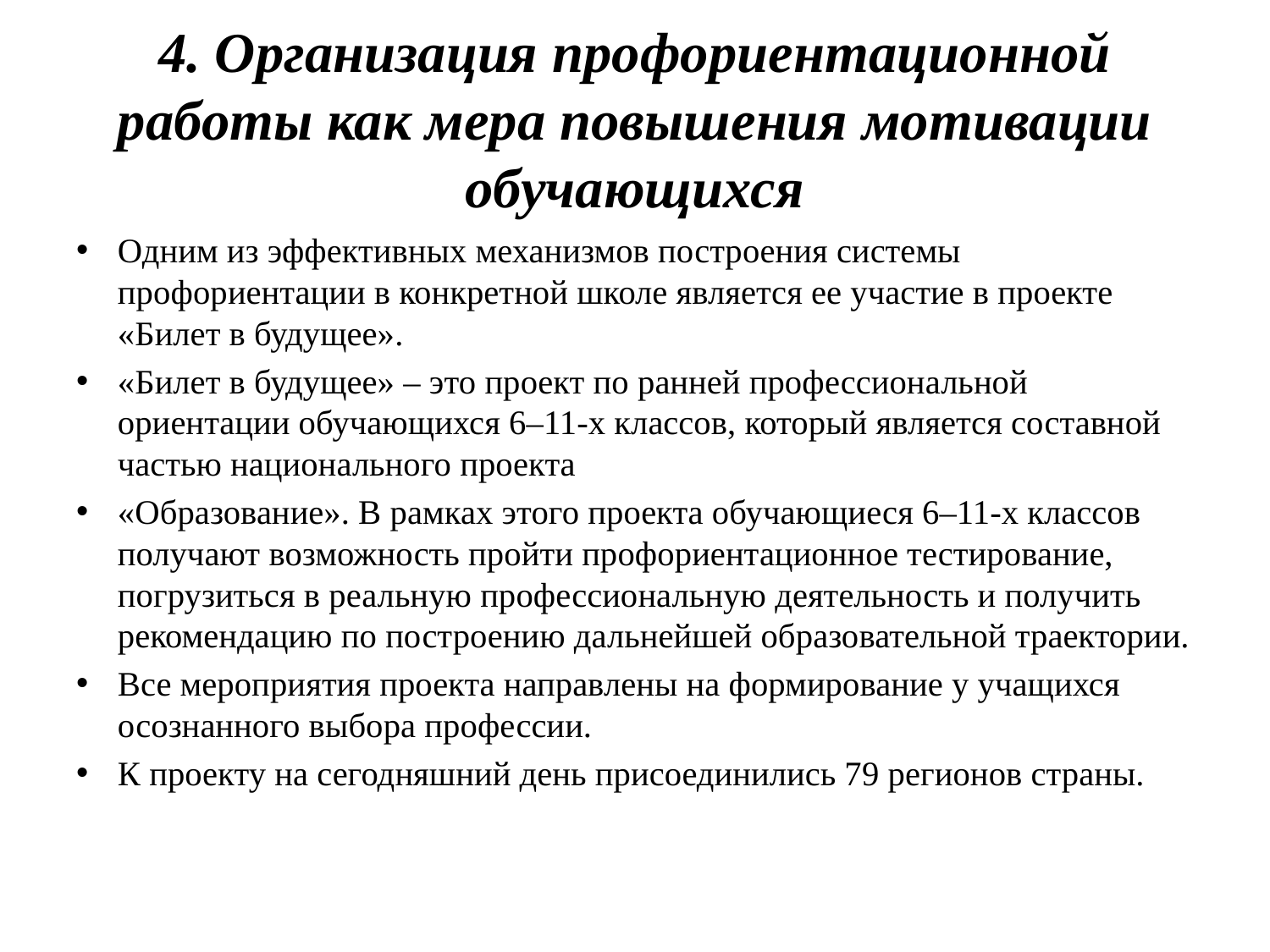

# 4. Организация профориентационной работы как мера повышения мотивации обучающихся
Одним из эффективных механизмов построения системы профориентации в конкретной школе является ее участие в проекте «Билет в будущее».
«Билет в будущее» – это проект по ранней профессиональной ориентации обучающихся 6–11-х классов, который является составной частью национального проекта
«Образование». В рамках этого проекта обучающиеся 6–11-х классов получают возможность пройти профориентационное тестирование, погрузиться в реальную профессиональную деятельность и получить рекомендацию по построению дальнейшей образовательной траектории.
Все мероприятия проекта направлены на формирование у учащихся осознанного выбора профессии.
К проекту на сегодняшний день присоединились 79 регионов страны.